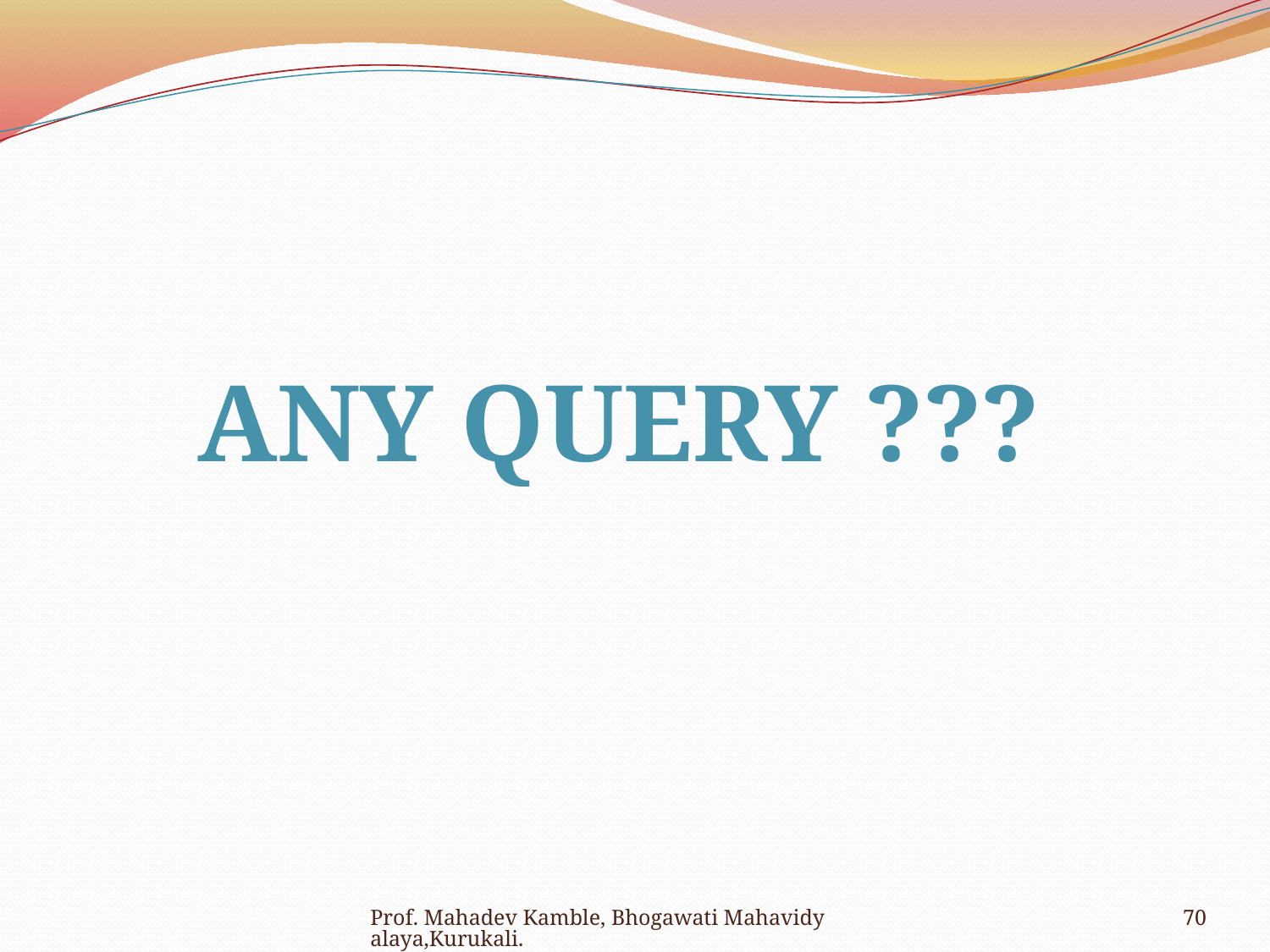

Any query ???
Prof. Mahadev Kamble, Bhogawati Mahavidyalaya,Kurukali.
70